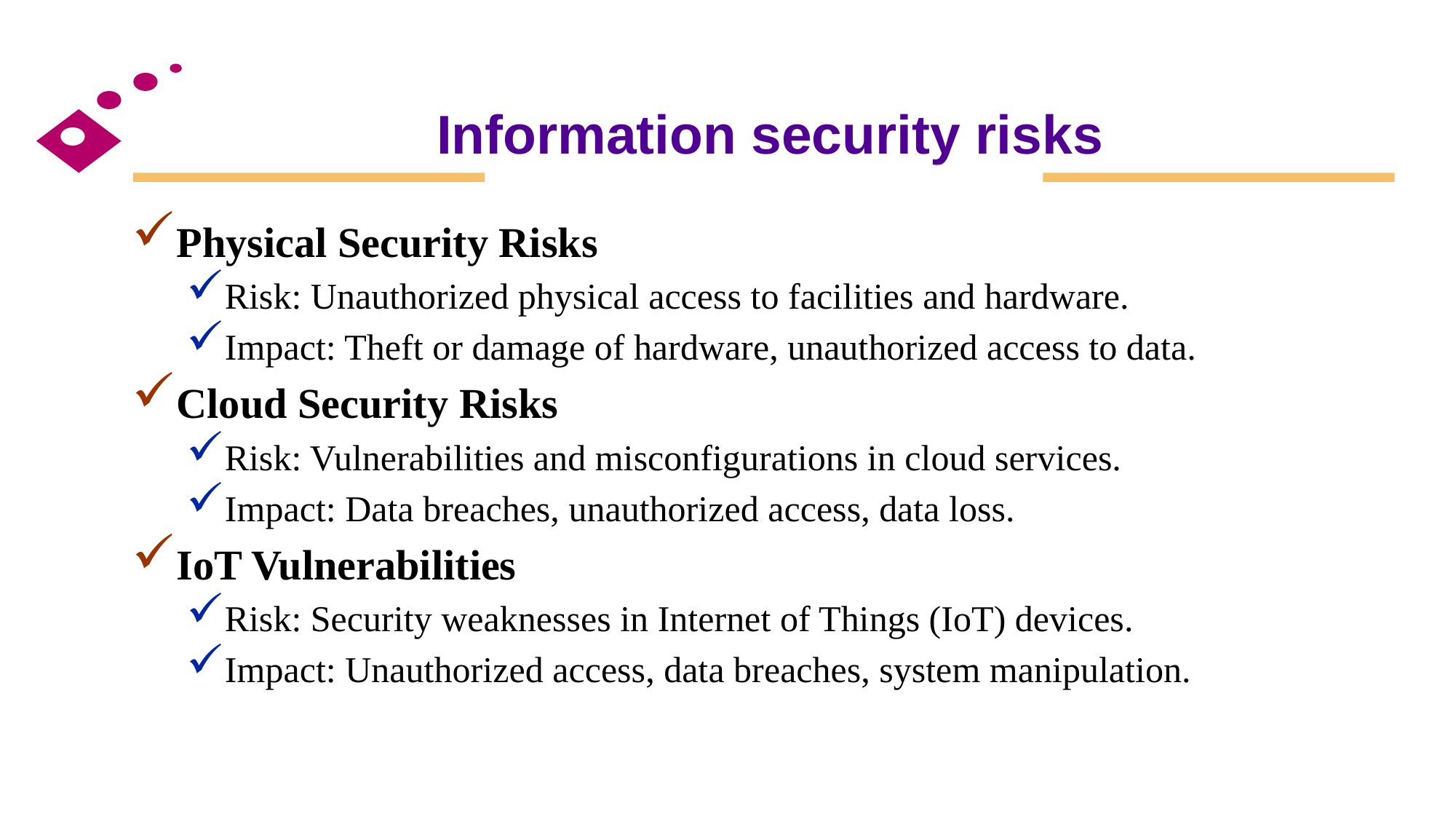

# Information security risks
Physical Security Risks
Risk: Unauthorized physical access to facilities and hardware.
Impact: Theft or damage of hardware, unauthorized access to data.
Cloud Security Risks
Risk: Vulnerabilities and misconfigurations in cloud services.
Impact: Data breaches, unauthorized access, data loss.
IoT Vulnerabilities
Risk: Security weaknesses in Internet of Things (IoT) devices.
Impact: Unauthorized access, data breaches, system manipulation.